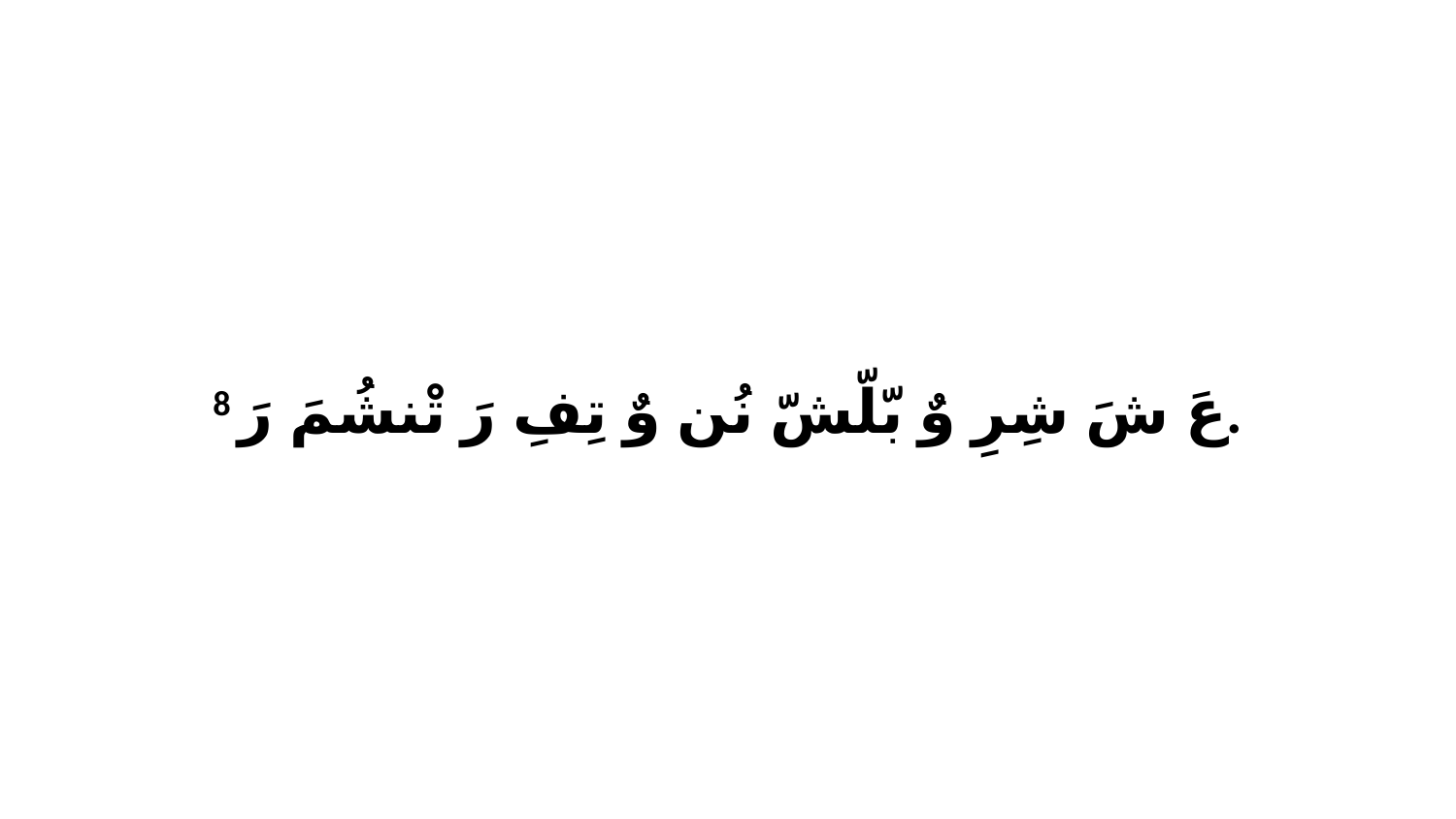

8 عَ شَ شِرِ وٌ بّلّشّ نُن وٌ تِفِ رَ تْنشُمَ رَ.